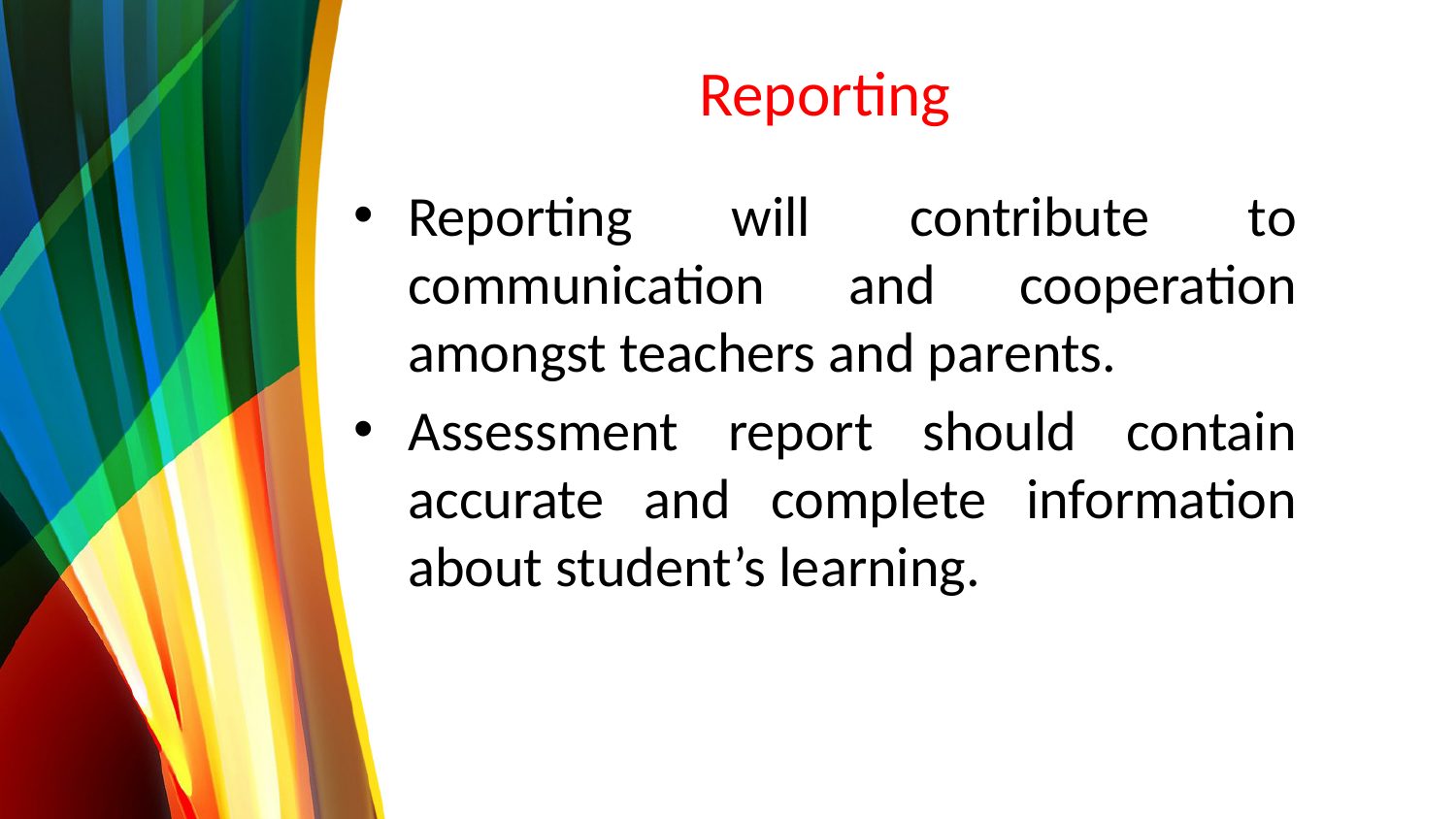

# Reporting
Reporting will contribute to communication and cooperation amongst teachers and parents.
Assessment report should contain accurate and complete information about student’s learning.